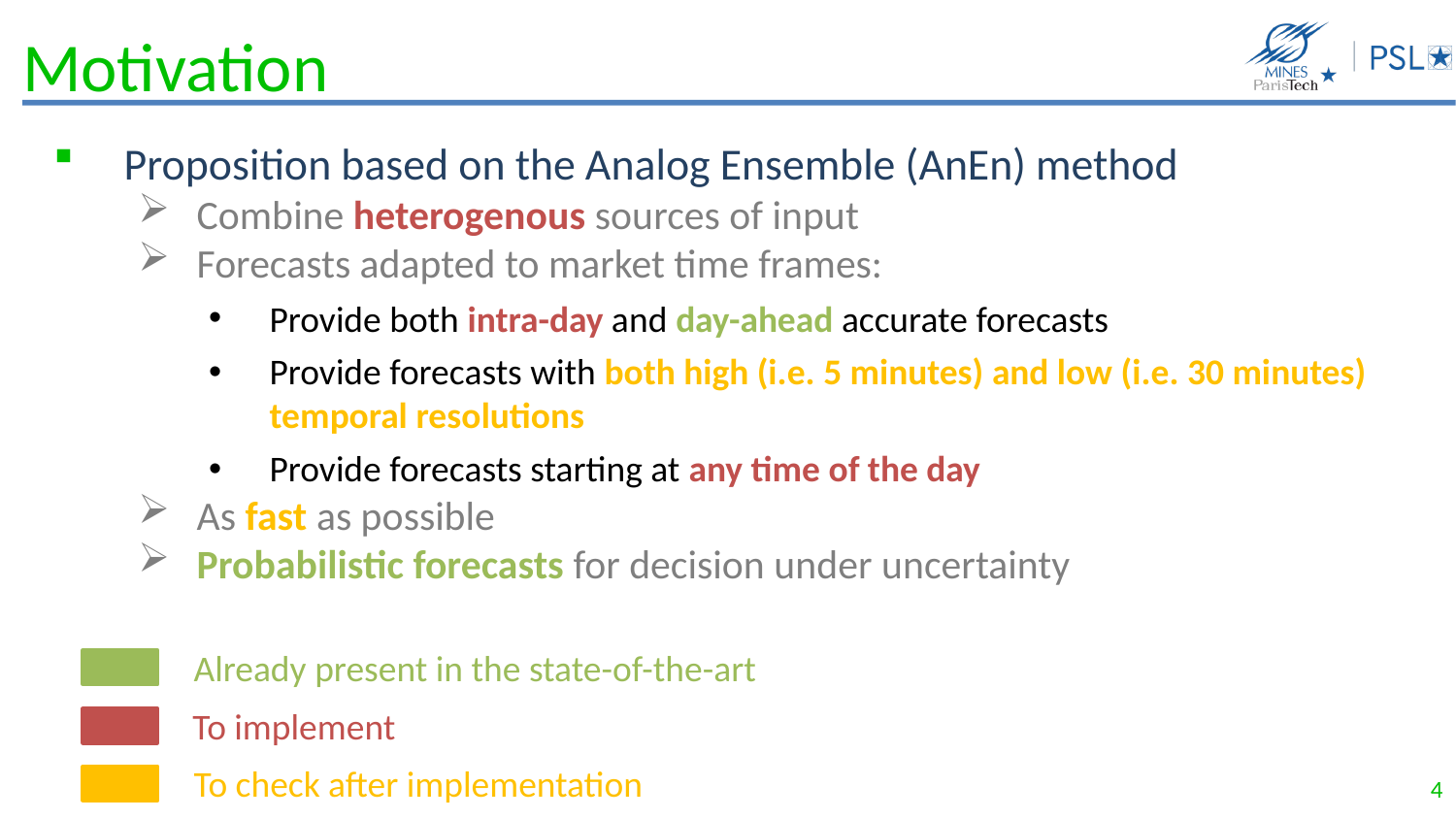

# Motivation
Proposition based on the Analog Ensemble (AnEn) method
Combine heterogenous sources of input
Forecasts adapted to market time frames:
Provide both intra-day and day-ahead accurate forecasts
Provide forecasts with both high (i.e. 5 minutes) and low (i.e. 30 minutes) temporal resolutions
Provide forecasts starting at any time of the day
As fast as possible
Probabilistic forecasts for decision under uncertainty

Already present in the state-of-the-art

To implement

To check after implementation

4